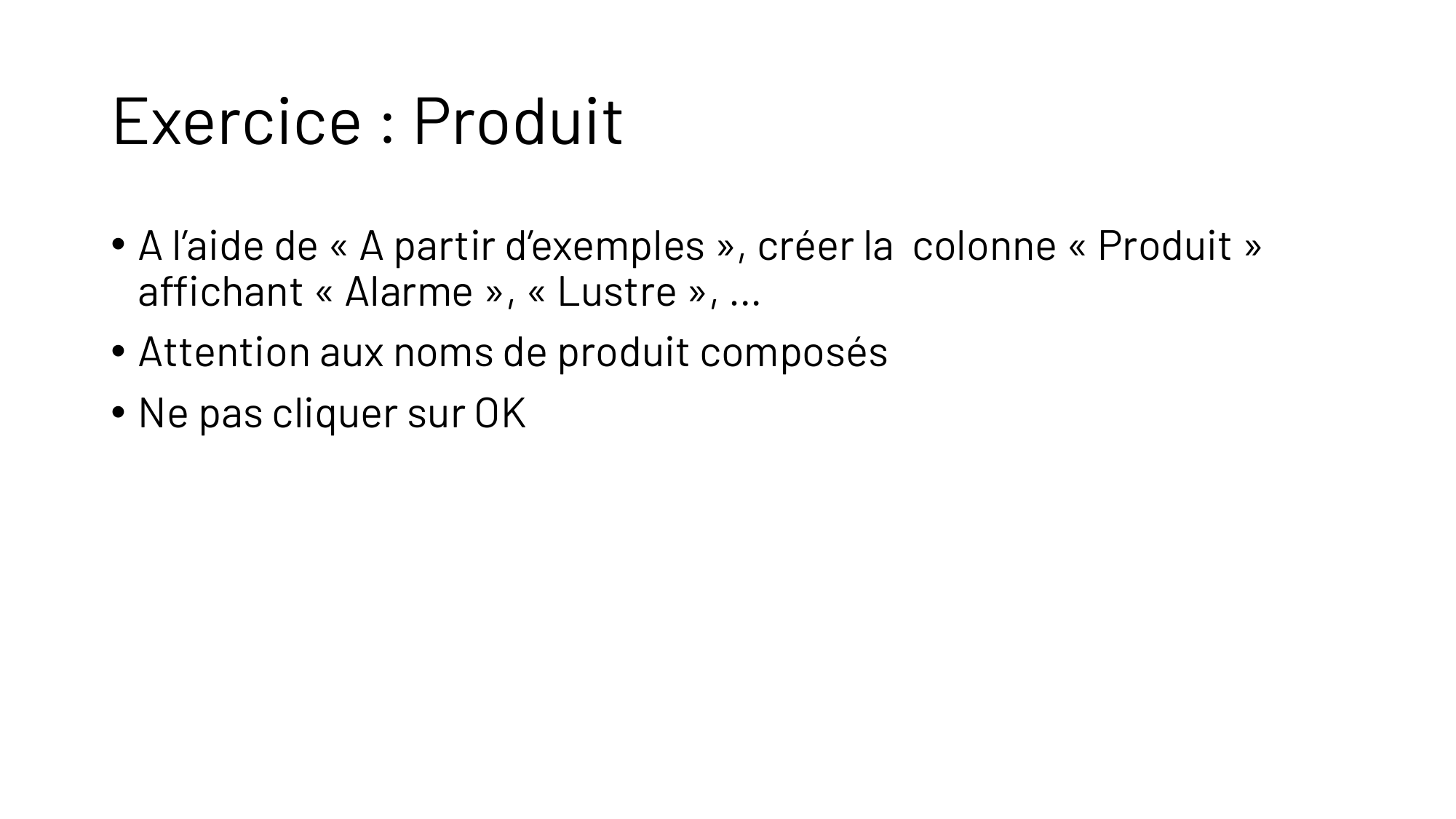

# Exercice : Produit
A l’aide de « A partir d’exemples », créer la  colonne « Produit » affichant « Alarme », « Lustre », …
Attention aux noms de produit composés
Ne pas cliquer sur OK